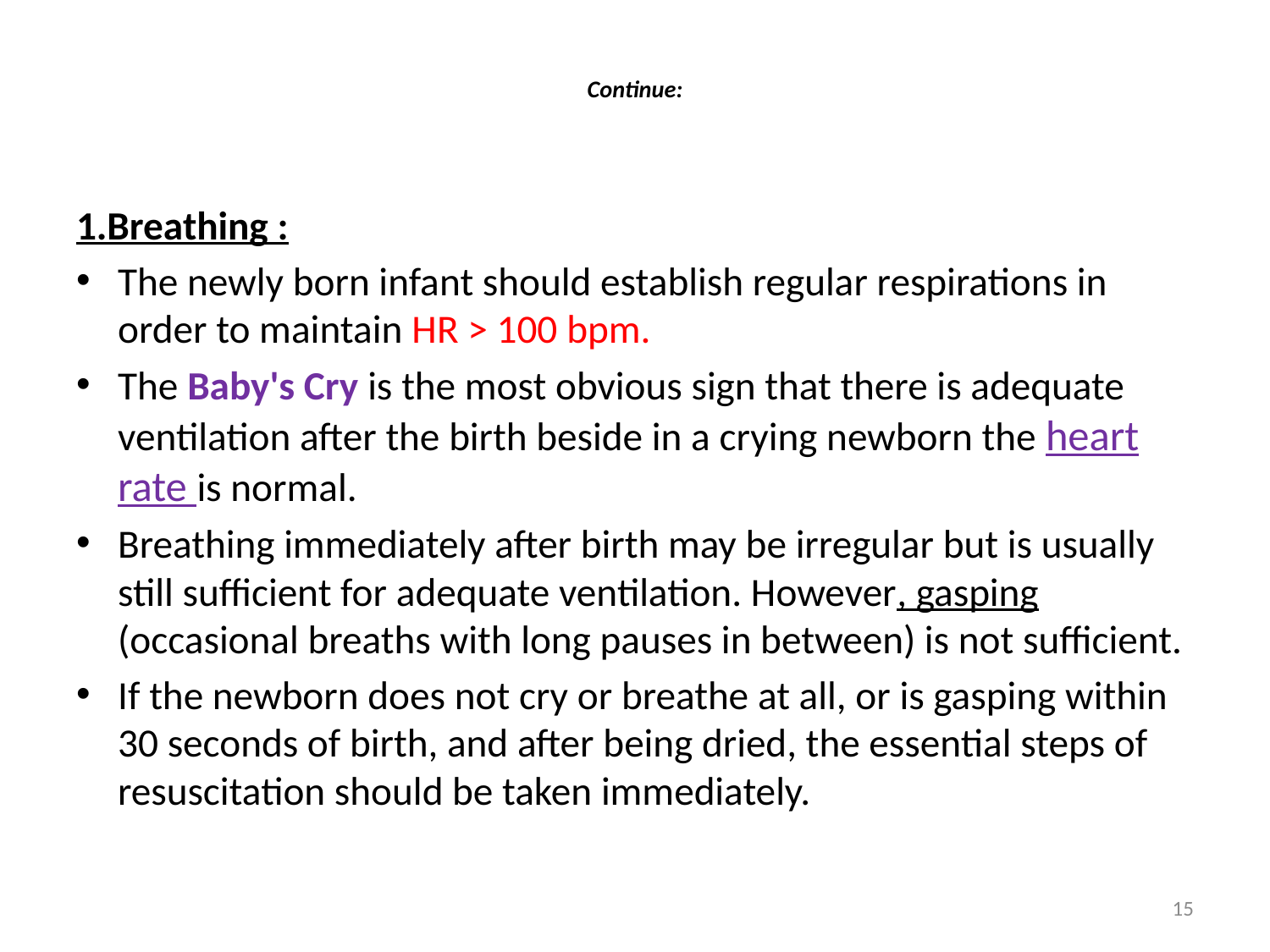

# Continue:

1.Breathing :
The newly born infant should establish regular respirations in order to maintain HR > 100 bpm.
The Baby's Cry is the most obvious sign that there is adequate ventilation after the birth beside in a crying newborn the heart rate is normal.
Breathing immediately after birth may be irregular but is usually still sufficient for adequate ventilation. However, gasping (occasional breaths with long pauses in between) is not sufficient.
If the newborn does not cry or breathe at all, or is gasping within 30 seconds of birth, and after being dried, the essential steps of resuscitation should be taken immediately.

15